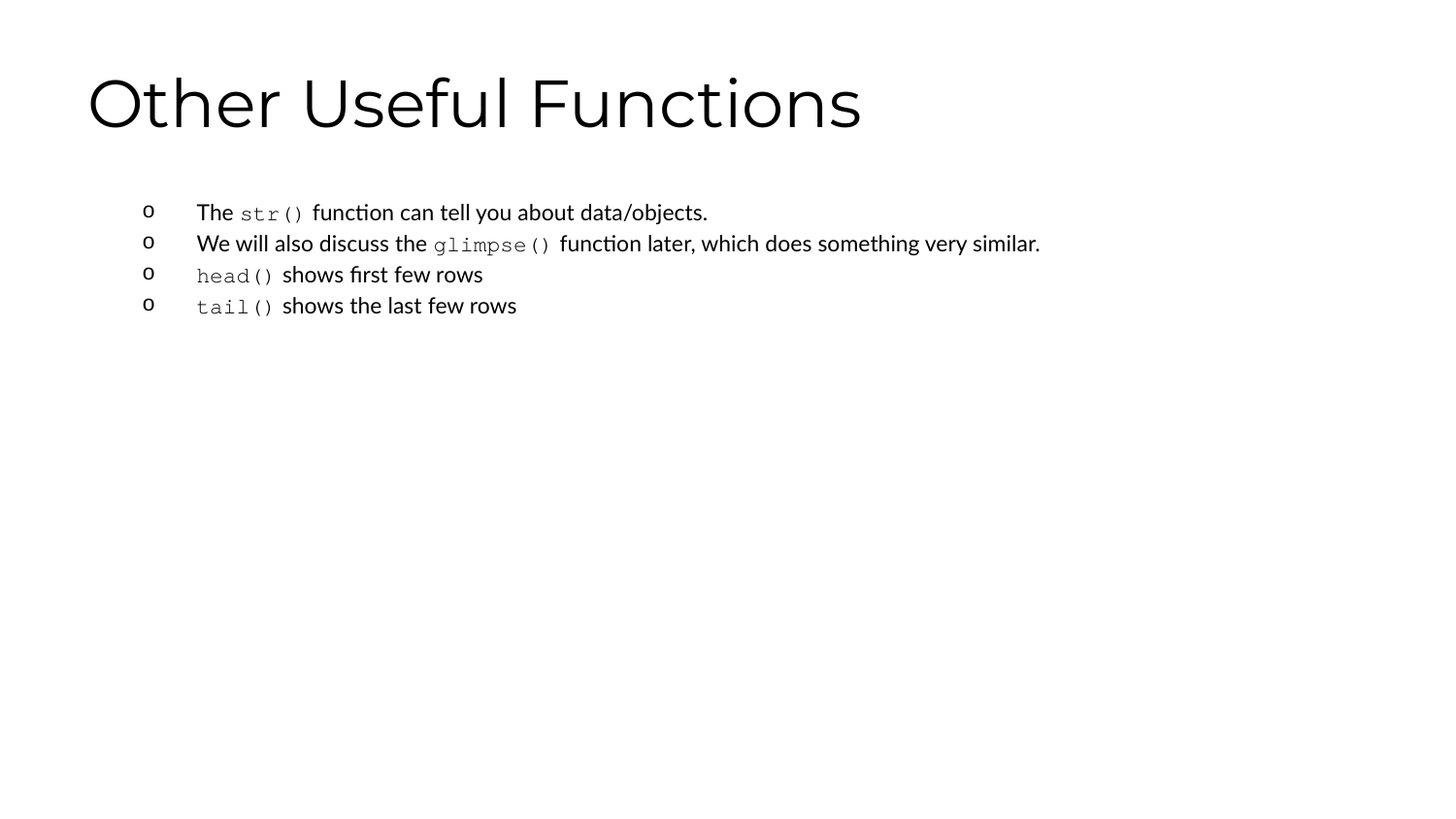

# Other Useful Functions
The str() function can tell you about data/objects.
We will also discuss the glimpse() function later, which does something very similar.
head() shows first few rows
tail() shows the last few rows